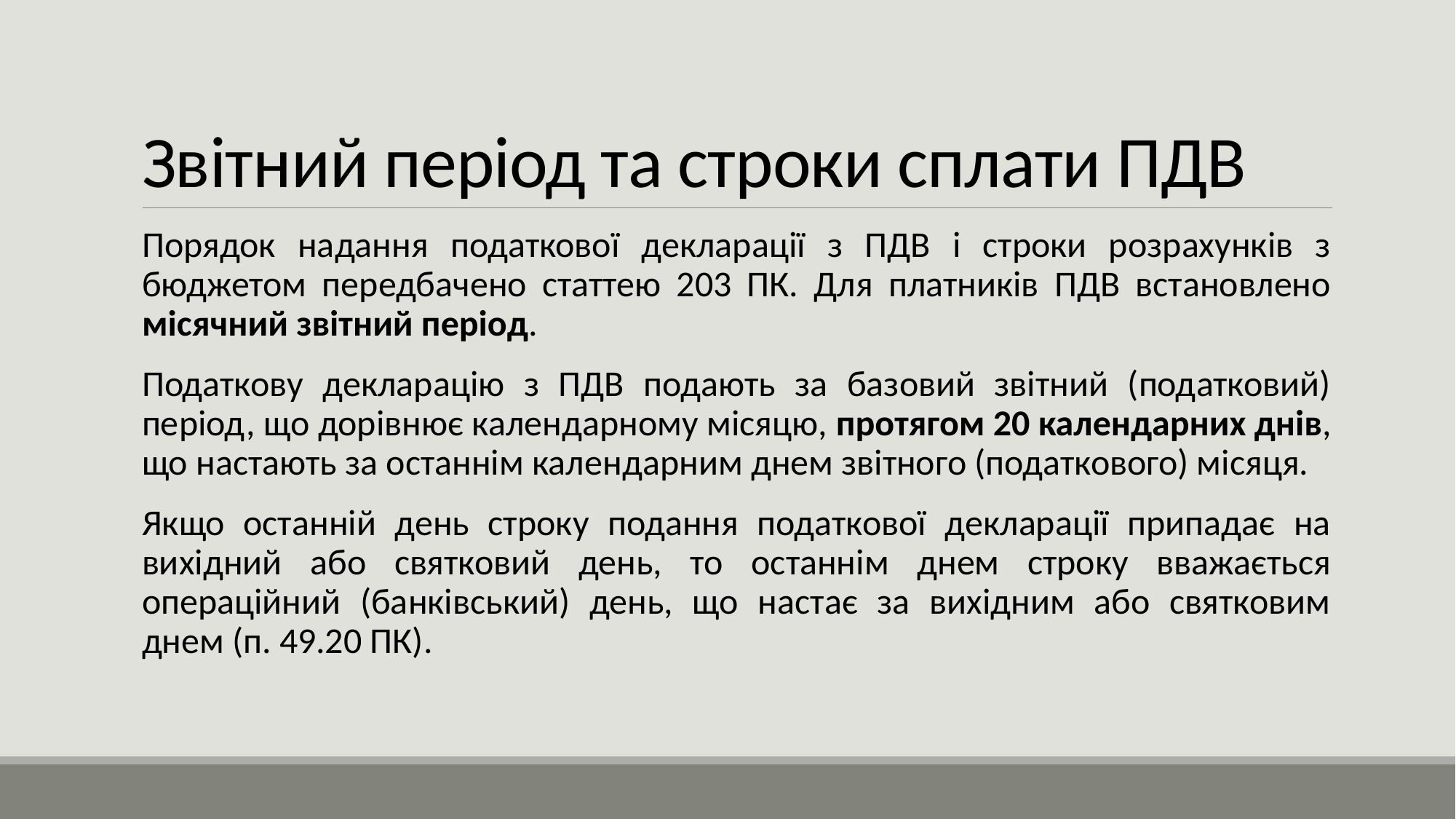

# Звітний період та строки сплати ПДВ
Порядок надання податкової декларації з ПДВ і строки розрахунків з бюджетом передбачено статтею 203 ПК. Для платників ПДВ встановлено місячний звітний період.
Податкову декларацію з ПДВ подають за базовий звітний (податковий) період, що дорівнює календарному місяцю, протягом 20 календарних днів, що настають за останнім календарним днем звітного (податкового) місяця.
Якщо останній день строку подання податкової декларації припадає на вихідний або святковий день, то останнім днем строку вважається операційний (банківський) день, що настає за вихідним або святковим днем (п. 49.20 ПК).